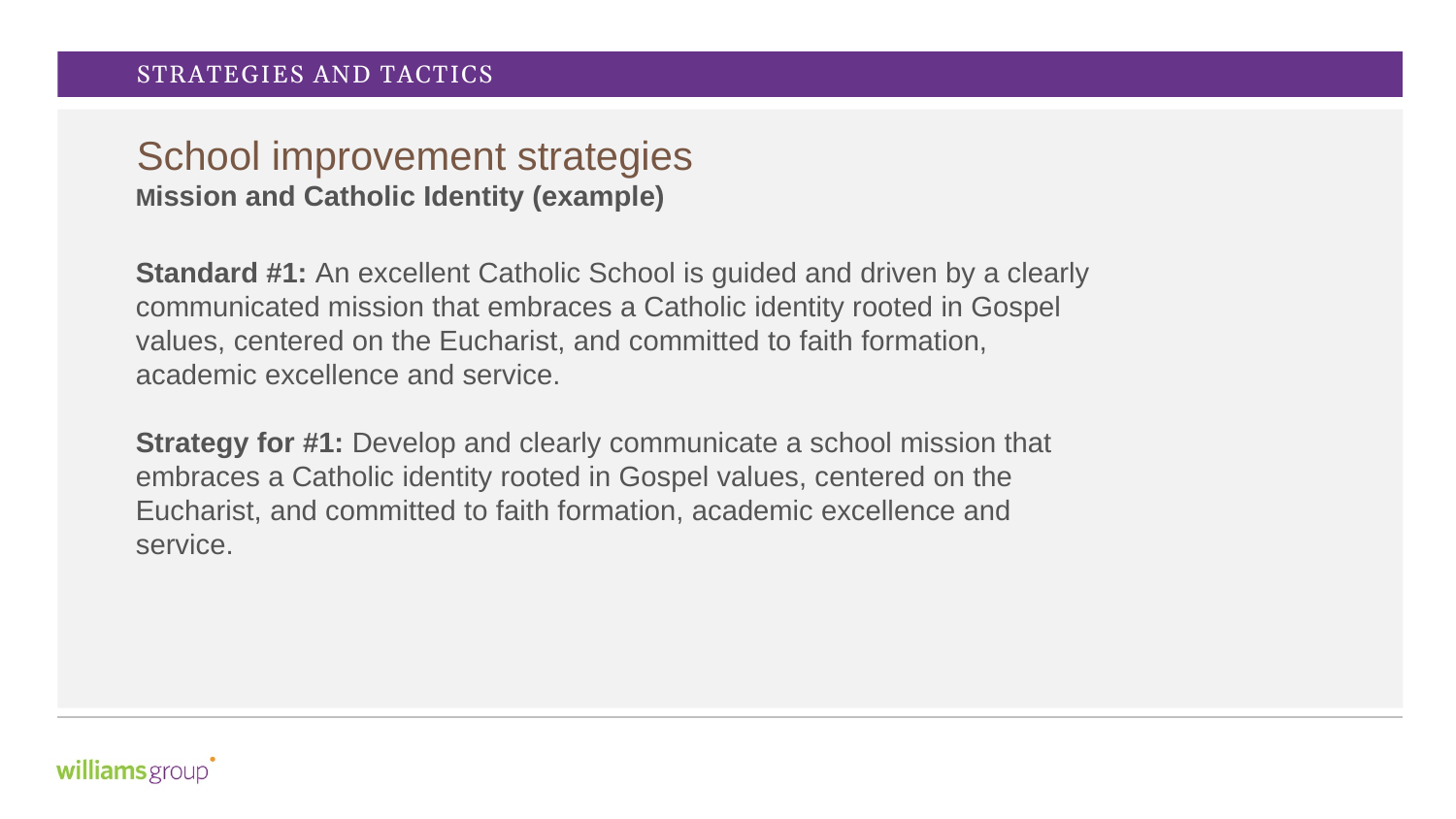

STRATEGIES AND TACTICS

School improvement strategies
Mission and Catholic Identity (example)

Standard #1: An excellent Catholic School is guided and driven by a clearly communicated mission that embraces a Catholic identity rooted in Gospel values, centered on the Eucharist, and committed to faith formation, academic excellence and service.

Strategy for #1: Develop and clearly communicate a school mission that embraces a Catholic identity rooted in Gospel values, centered on the Eucharist, and committed to faith formation, academic excellence and service.